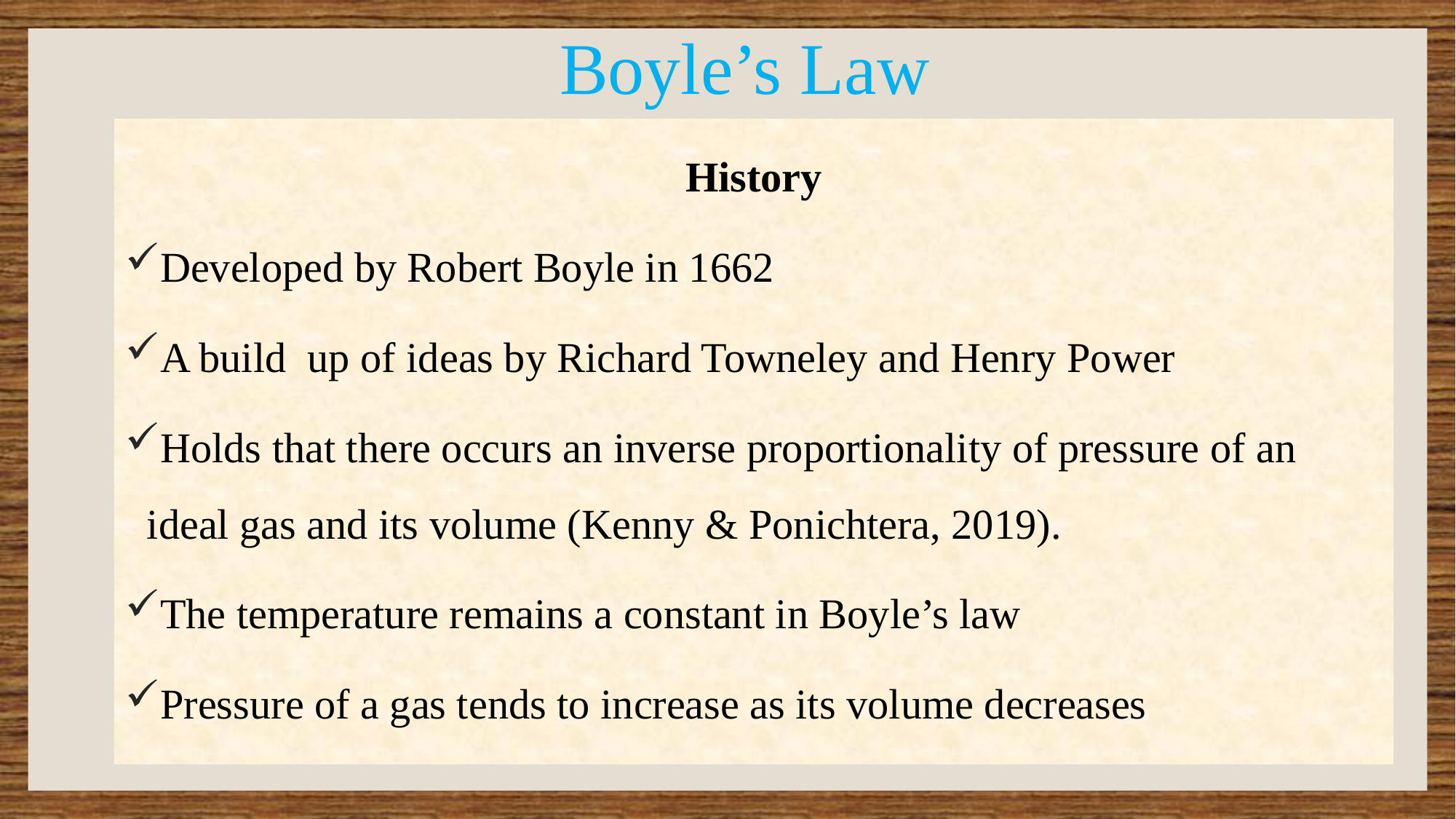

# Boyle’s Law
History
Developed by Robert Boyle in 1662
A build  up of ideas by Richard Towneley and Henry Power
Holds that there occurs an inverse proportionality of pressure of an ideal gas and its volume (Kenny & Ponichtera, 2019).
The temperature remains a constant in Boyle’s law
Pressure of a gas tends to increase as its volume decreases